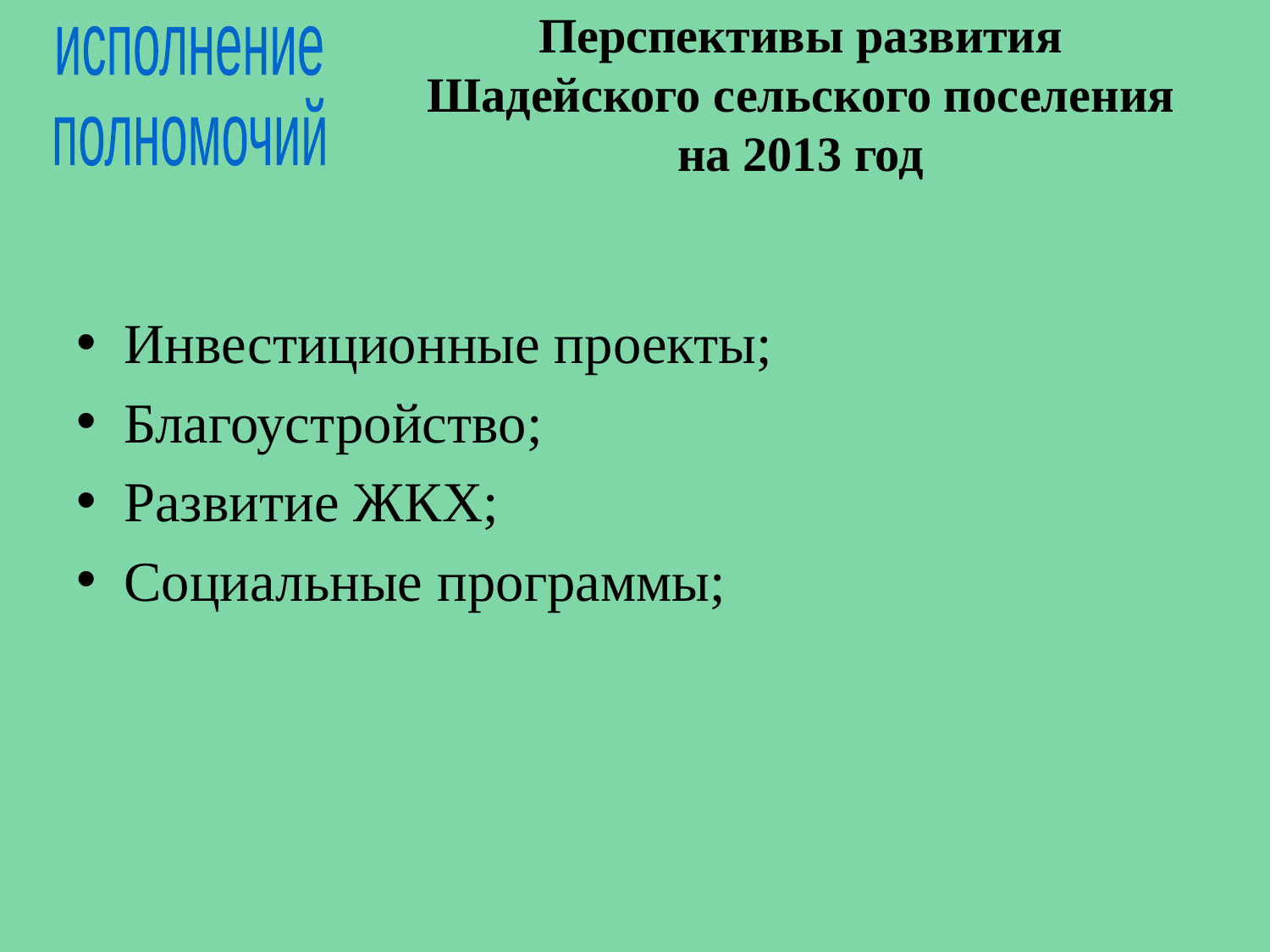

исполнение
полномочий
# Перспективы развития Шадейского сельского поселения на 2013 год

Инвестиционные проекты;
Благоустройство;
Развитие ЖКХ;
Социальные программы;